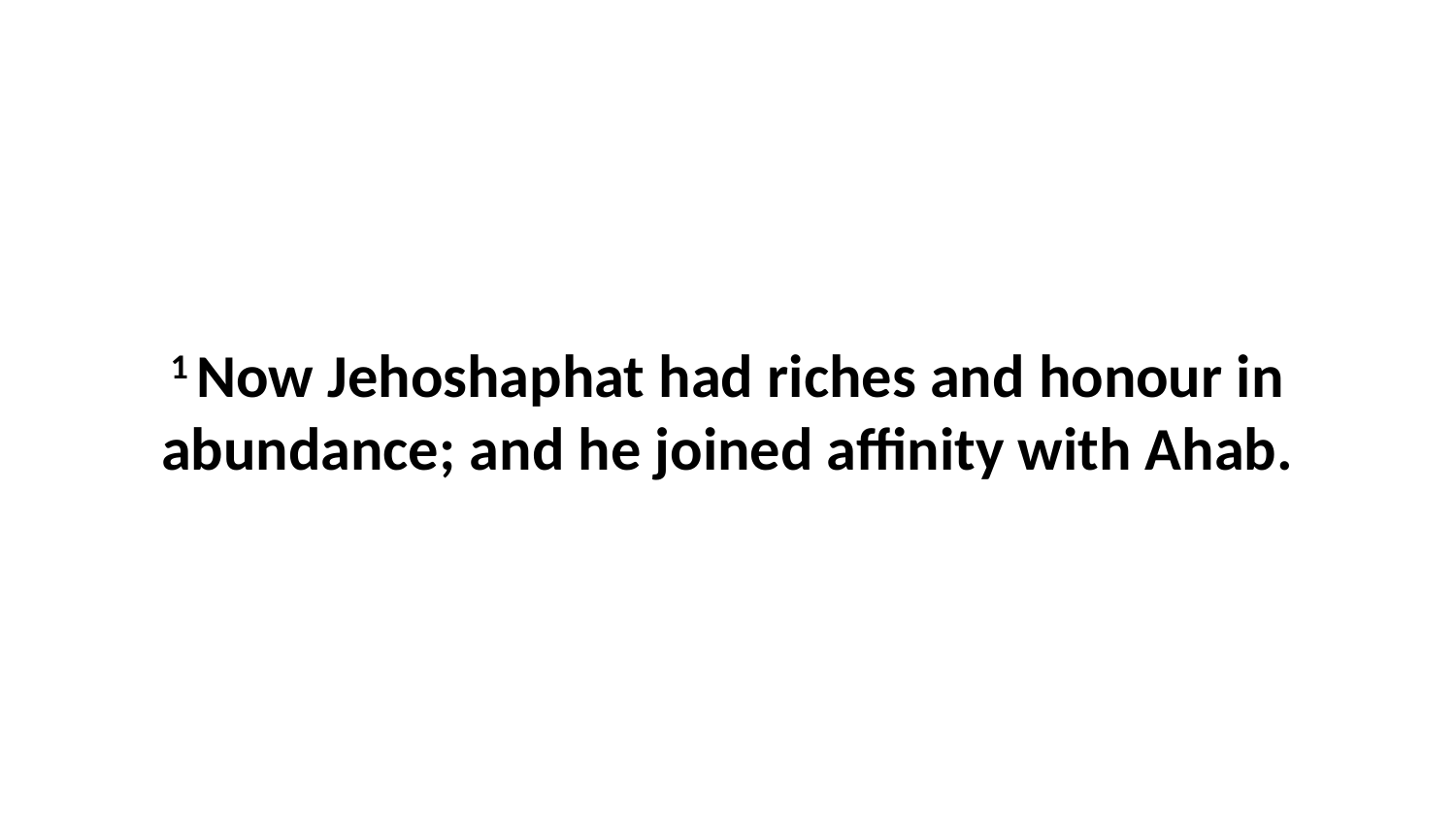

1 Now Jehoshaphat had riches and honour in abundance; and he joined affinity with Ahab.